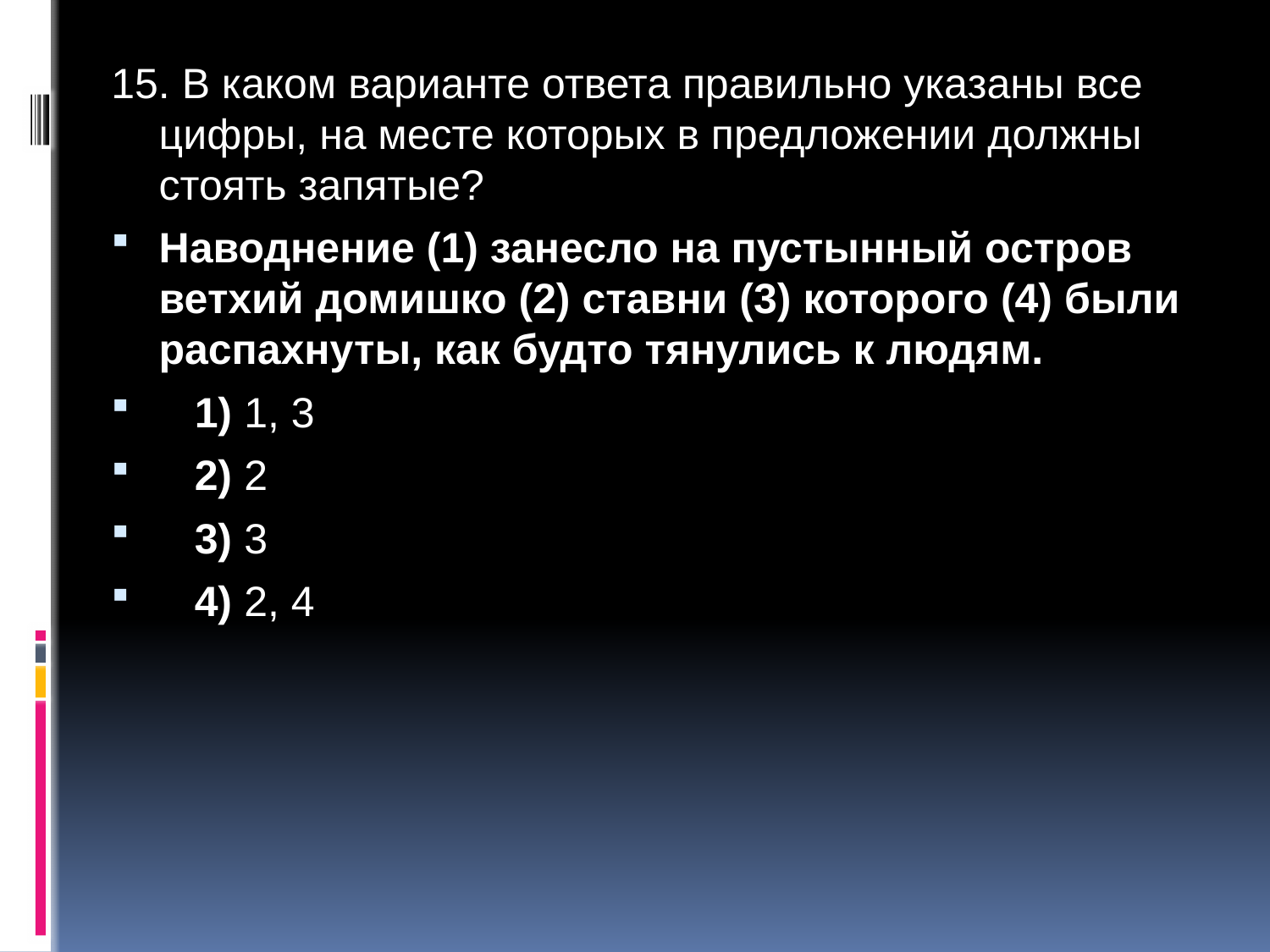

15. В каком варианте ответа правильно указаны все цифры, на месте которых в предложении должны стоять запятые?
Наводнение (1) занесло на пустынный остров ветхий домишко (2) ставни (3) которого (4) были распахнуты, как будто тянулись к людям.
   1) 1, 3
   2) 2
   3) 3
   4) 2, 4